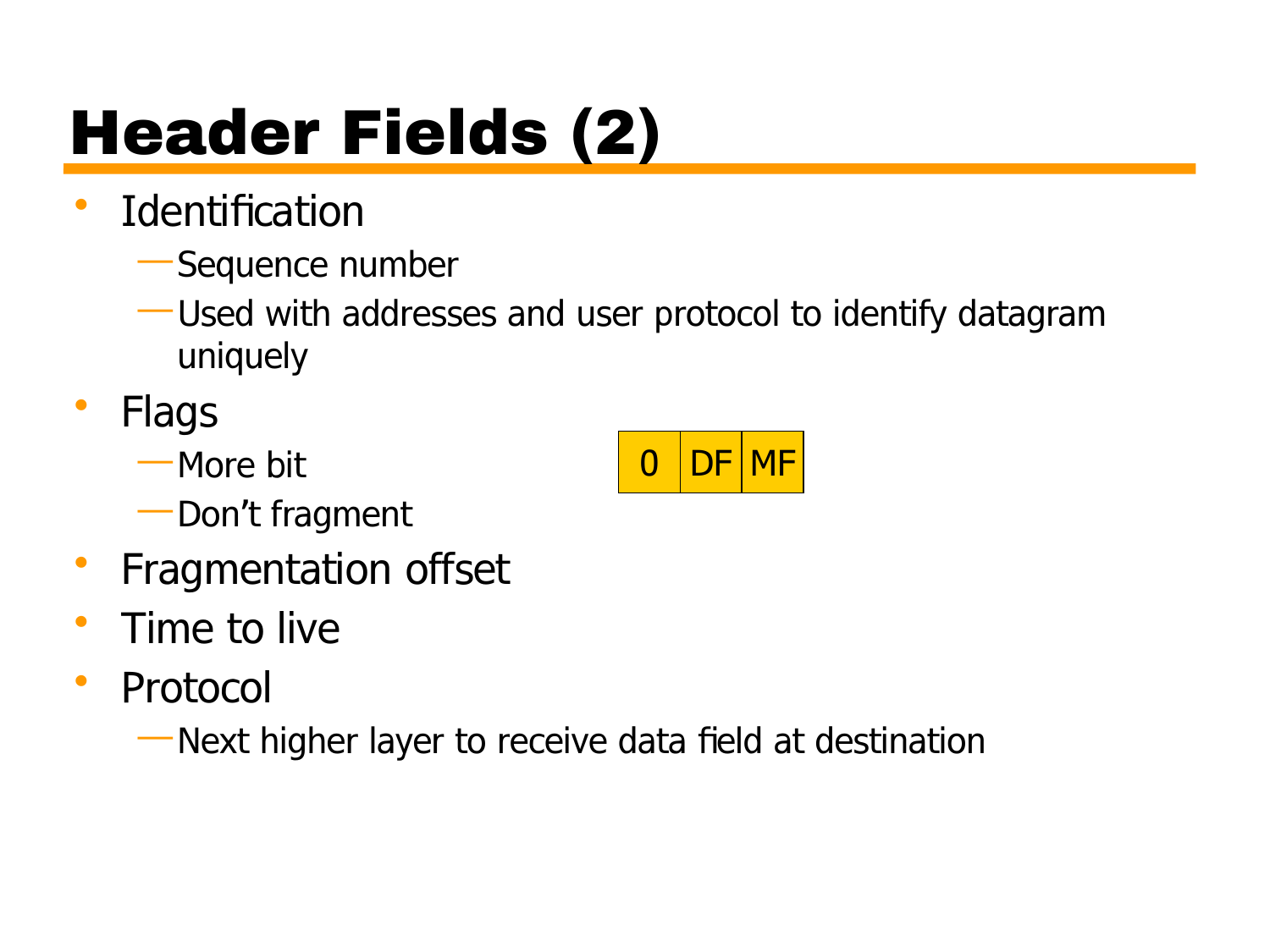

# Header Fields (2)
Identification
Sequence number
Used with addresses and user protocol to identify datagram uniquely
Flags
More bit
Don’t fragment
Fragmentation offset
Time to live
Protocol
Next higher layer to receive data field at destination
0
DF
MF